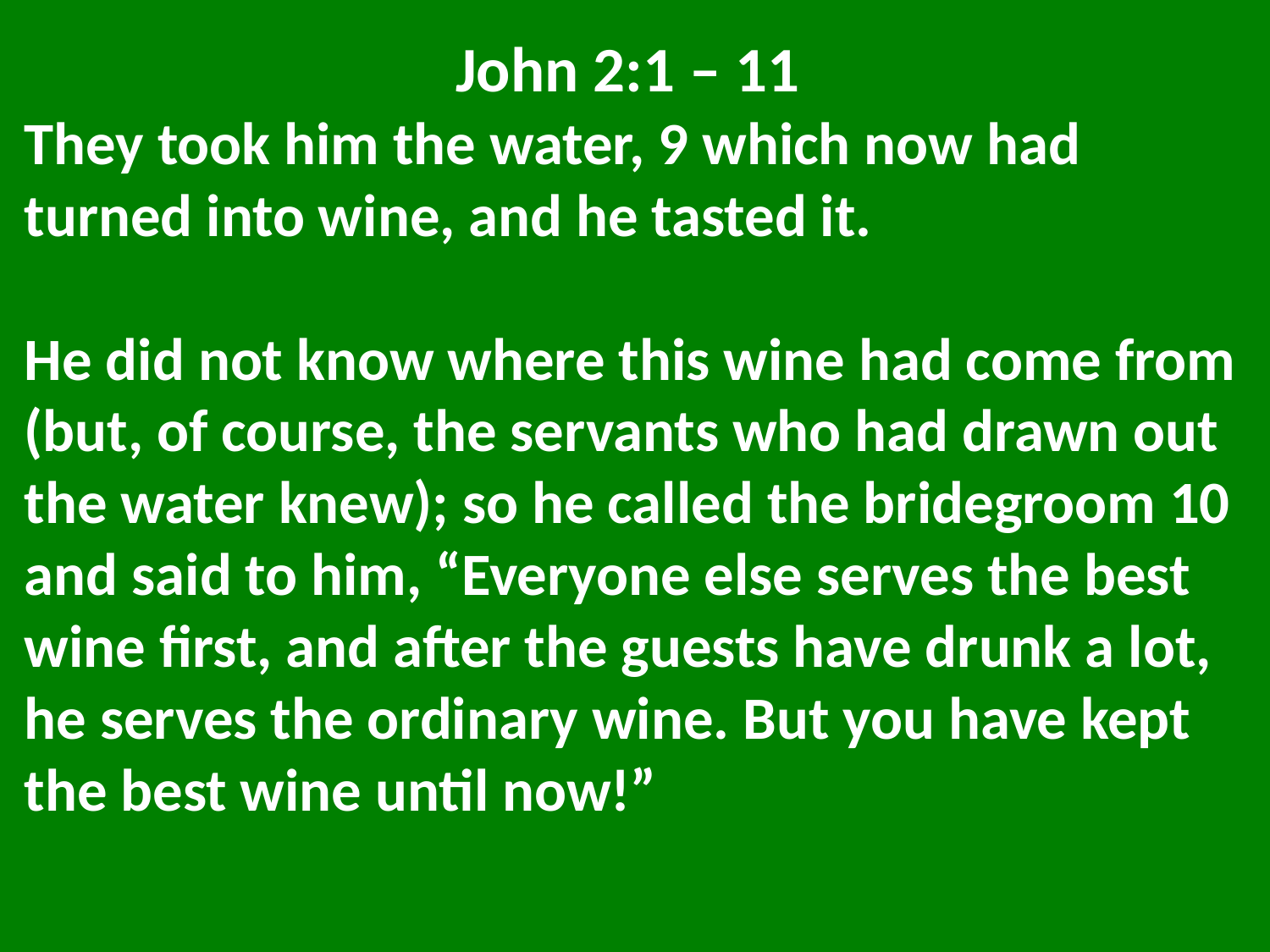

John 2:1 – 11
They took him the water, 9 which now had turned into wine, and he tasted it.

He did not know where this wine had come from (but, of course, the servants who had drawn out the water knew); so he called the bridegroom 10 and said to him, “Everyone else serves the best wine first, and after the guests have drunk a lot, he serves the ordinary wine. But you have kept the best wine until now!”